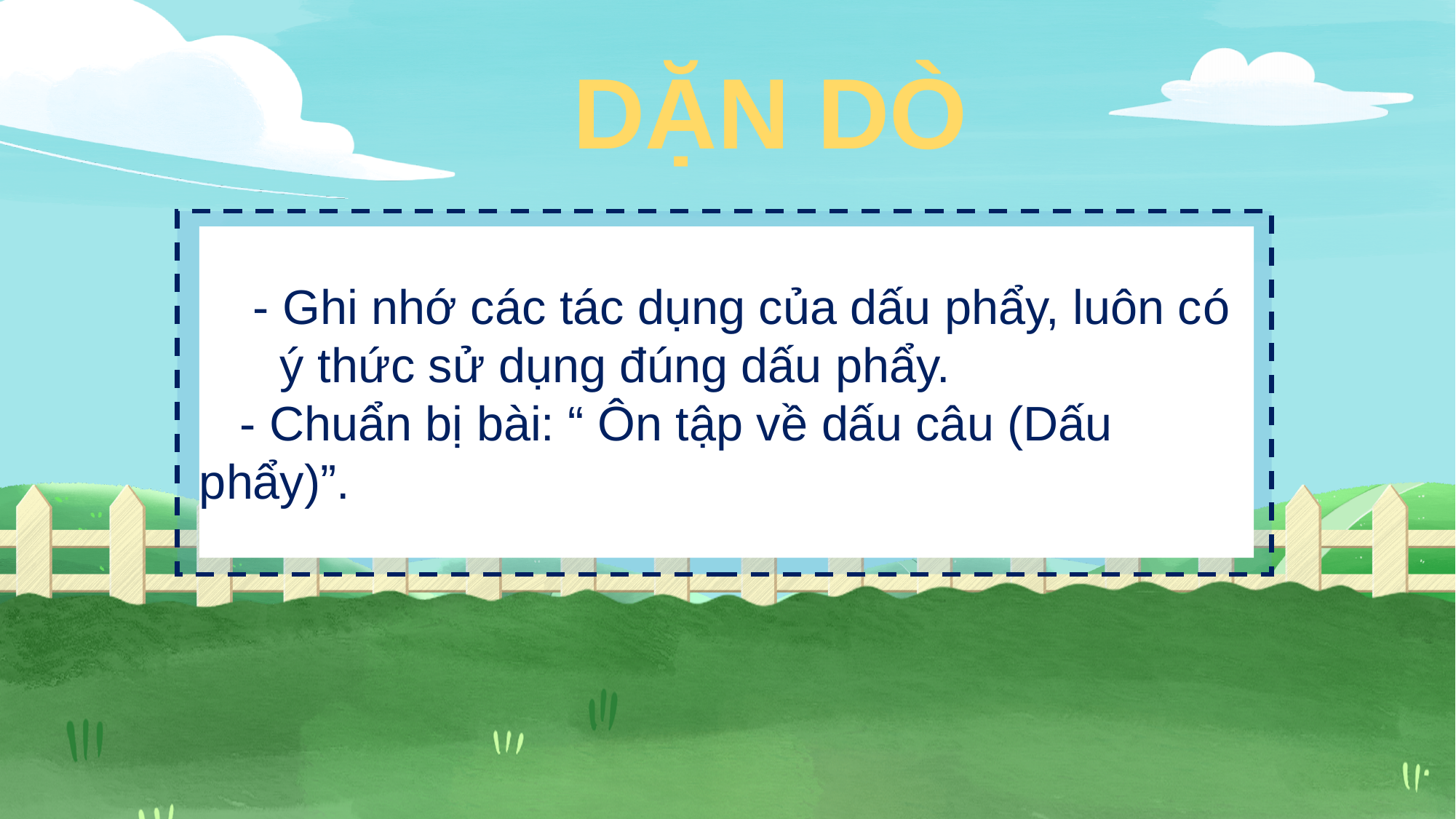

DẶN DÒ

    - Ghi nhớ các tác dụng của dấu phẩy, luôn có
      ý thức sử dụng đúng dấu phẩy.
   - Chuẩn bị bài: “ Ôn tập về dấu câu (Dấu phẩy)”.